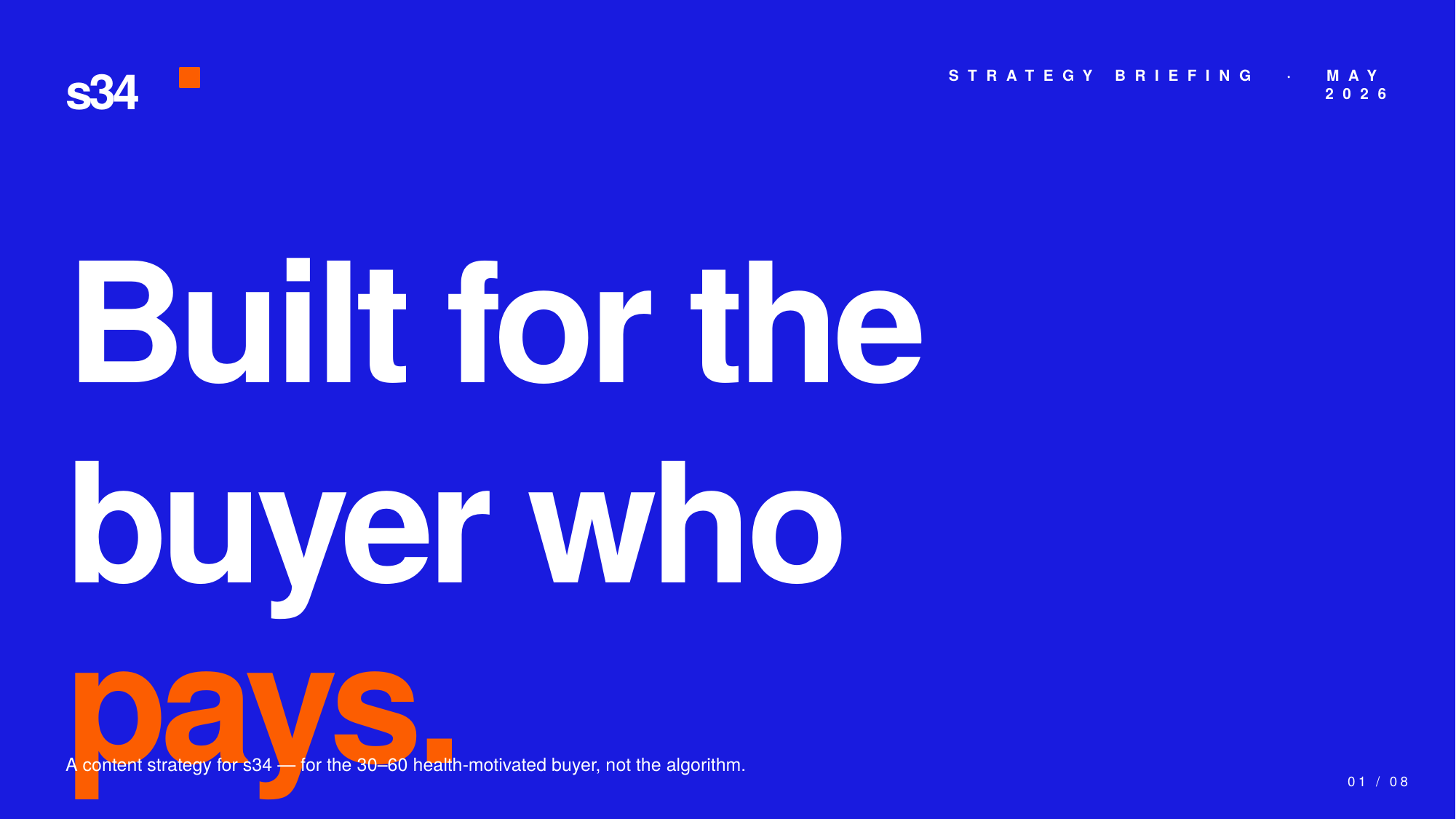

s34

STRATEGY BRIEFING  ·  MAY 2026
Built for the
buyer who
pays.
A content strategy for s34 — for the 30–60 health-motivated buyer, not the algorithm.
01 / 08